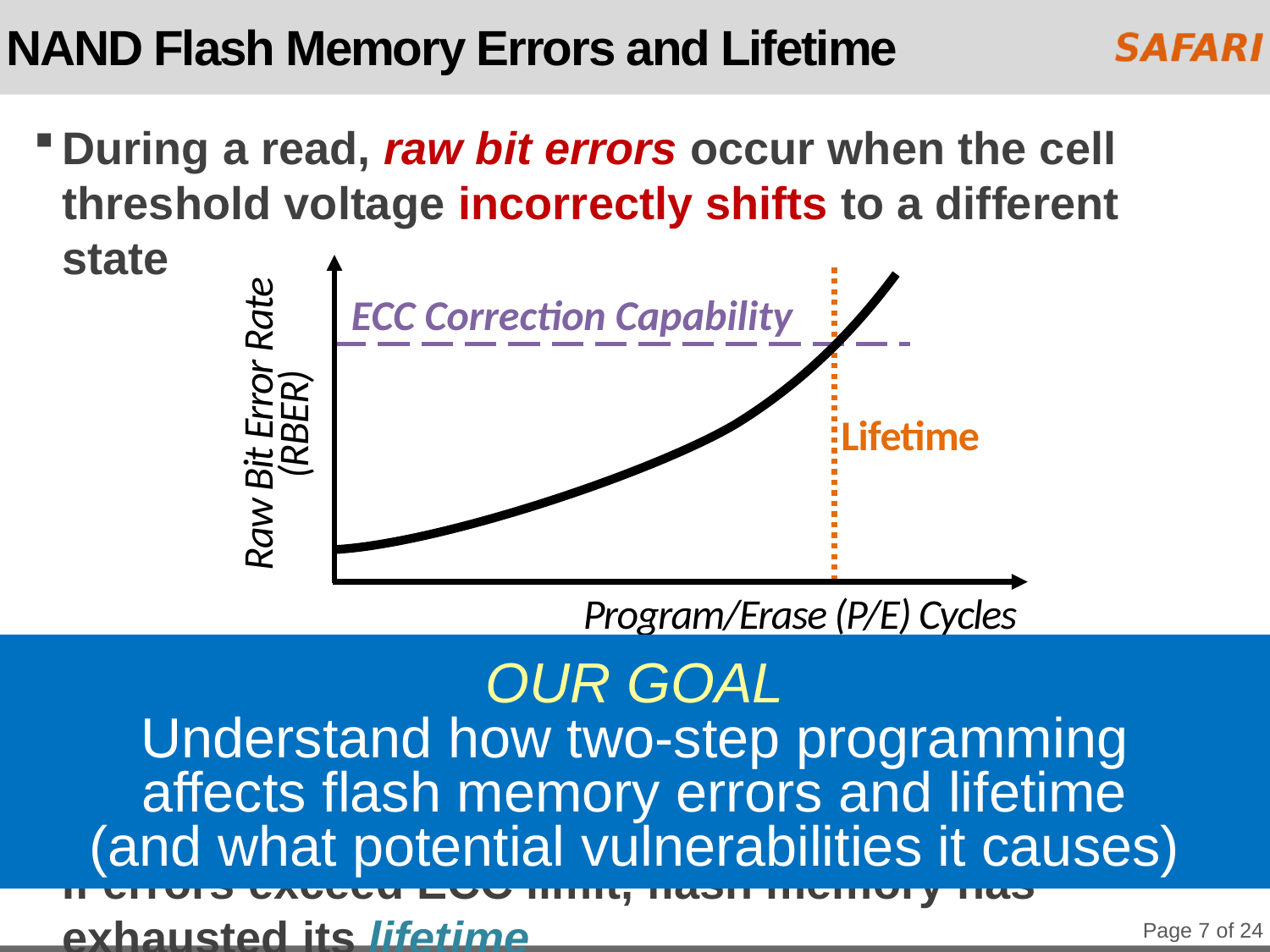

# NAND Flash Memory Errors and Lifetime
During a read, raw bit errors occur when the cell threshold voltage incorrectly shifts to a different state

Controller employs sophisticated ECC to correct errors
If errors exceed ECC limit, flash memory has exhausted its lifetime

Raw Bit Error Rate
(RBER)

ECC Correction Capability
Lifetime
Program/Erase (P/E) Cycles
OUR GOAL
Understand how two-step programming
affects flash memory errors and lifetime
(and what potential vulnerabilities it causes)
Page 7 of 24